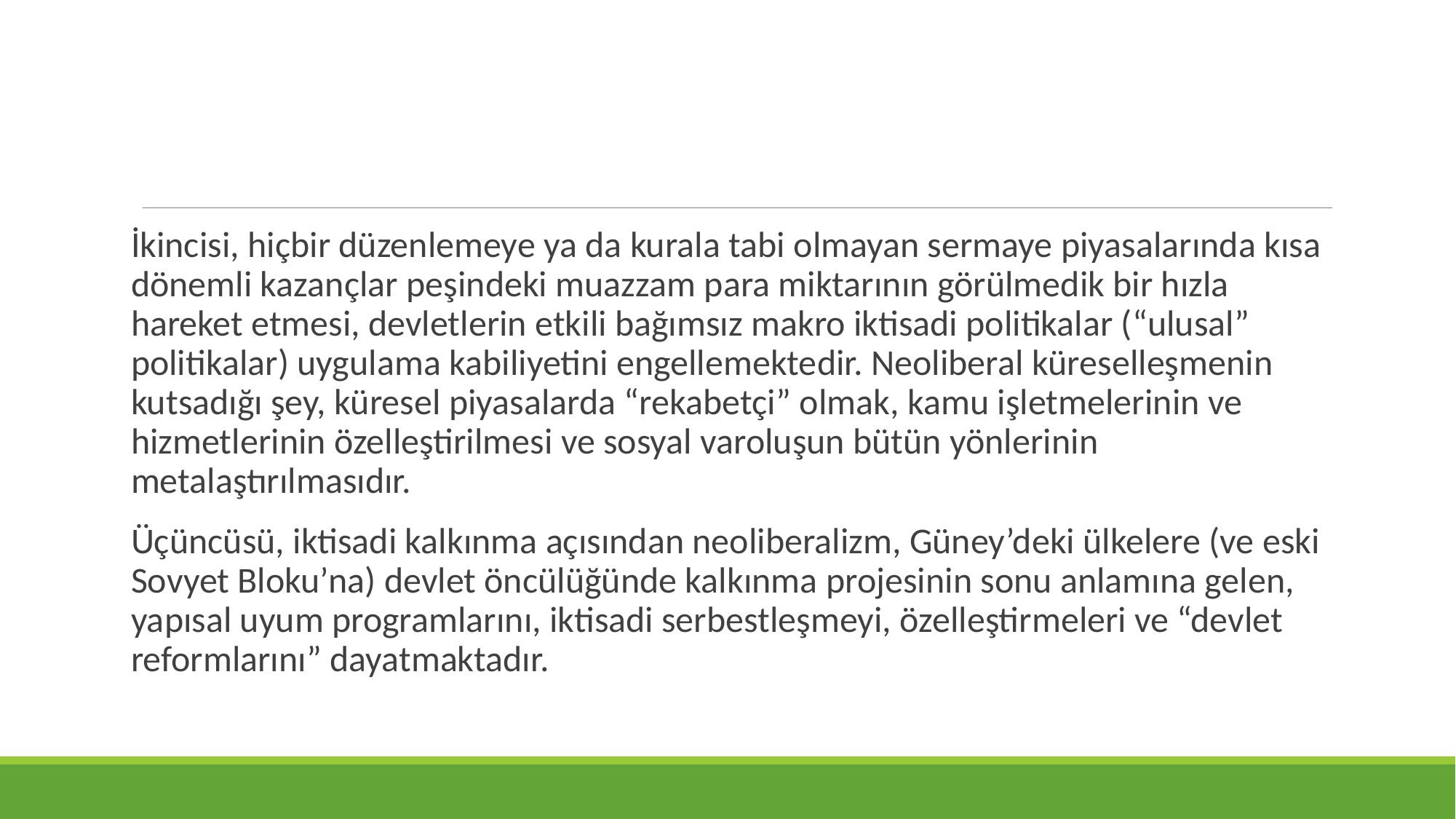

#
İkincisi, hiçbir düzenlemeye ya da kurala tabi olmayan sermaye piyasalarında kısa dönemli kazançlar peşindeki muazzam para miktarının görülmedik bir hızla hareket etmesi, devletlerin etkili bağımsız makro iktisadi politikalar (“ulusal” politikalar) uygulama kabiliyetini engellemektedir. Neoliberal küreselleşmenin kutsadığı şey, küresel piyasalarda “rekabetçi” olmak, kamu işletmelerinin ve hizmetlerinin özelleştirilmesi ve sosyal varoluşun bütün yönlerinin metalaştırılmasıdır.
Üçüncüsü, iktisadi kalkınma açısından neoliberalizm, Güney’deki ülkelere (ve eski Sovyet Bloku’na) devlet öncülüğünde kalkınma projesinin sonu anlamına gelen, yapısal uyum programlarını, iktisadi serbestleşmeyi, özelleştirmeleri ve “devlet reformlarını” dayatmaktadır.